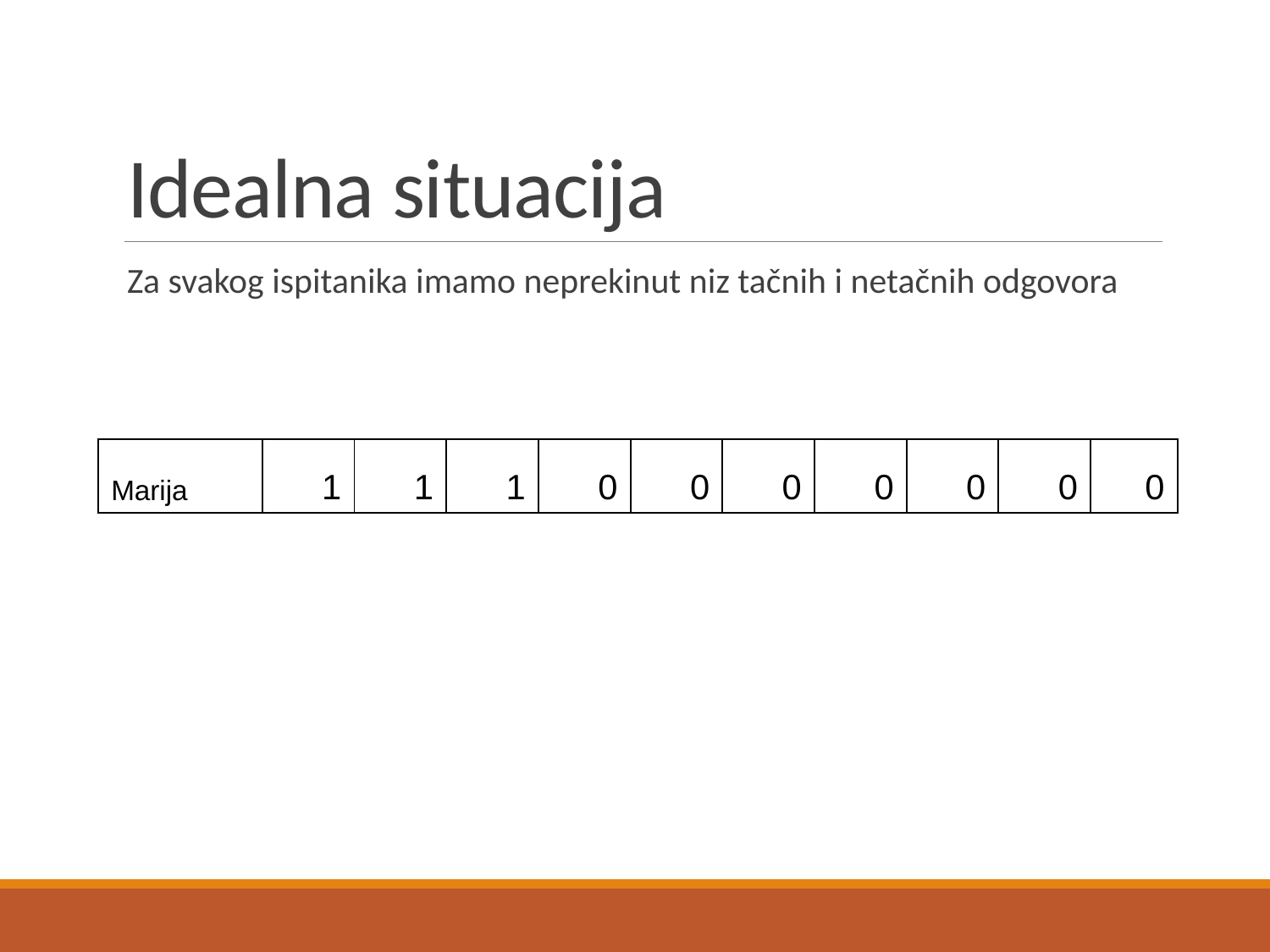

# Idealna situacija
Za svakog ispitanika imamo neprekinut niz tačnih i netačnih odgovora

| Marija | 1 | 1 | 1 | 0 | 0 | 0 | 0 | 0 | 0 | 0 |
| --- | --- | --- | --- | --- | --- | --- | --- | --- | --- | --- |